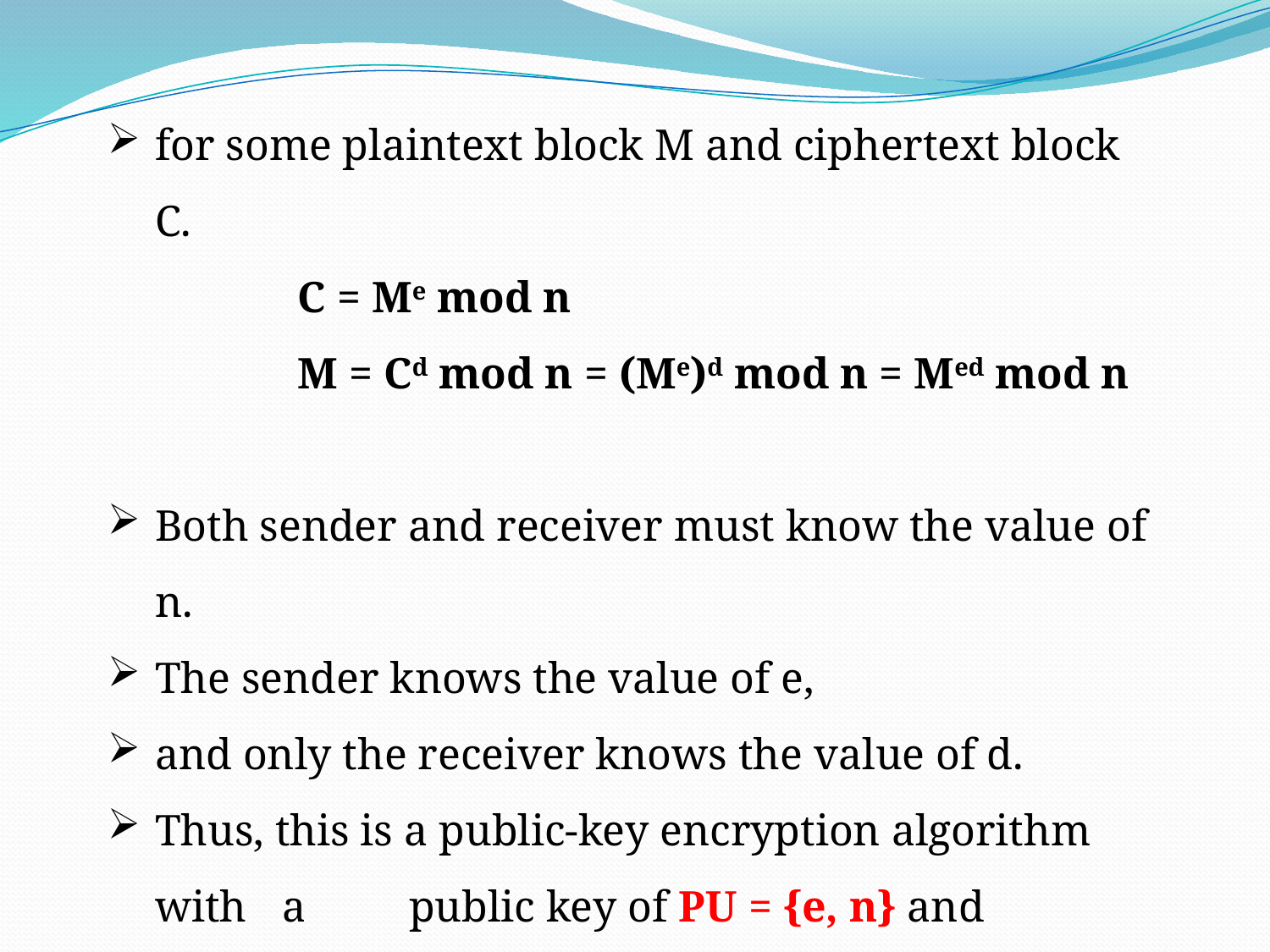

for some plaintext block M and ciphertext block C.
C = Me mod n
M = Cd mod n = (Me)d mod n = Med mod n

Both sender and receiver must know the value of n.
The sender knows the value of e,
and only the receiver knows the value of d.
Thus, this is a public-key encryption algorithm with 	a 	public key of PU = {e, n} and
	a private key of PR = {d, n}.